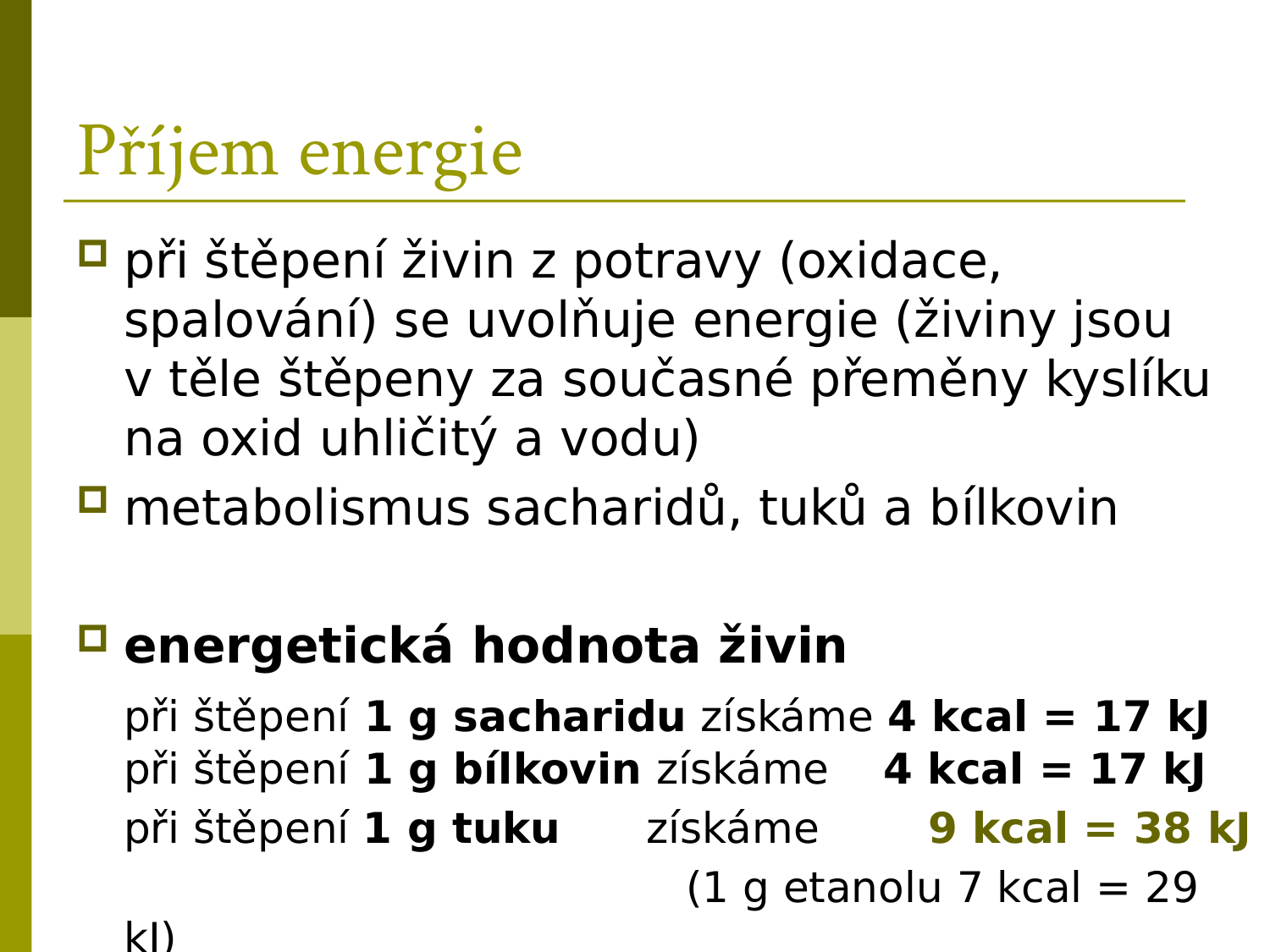

# Příjem energie
při štěpení živin z potravy (oxidace, spalování) se uvolňuje energie (živiny jsou v těle štěpeny za současné přeměny kyslíku na oxid uhličitý a vodu)
metabolismus sacharidů, tuků a bílkovin

energetická hodnota živin
	při štěpení 1 g sacharidu získáme 4 kcal = 17 kJ při štěpení 1 g bílkovin získáme    4 kcal = 17 kJ
	při štěpení 1 g tuku	 získáme        9 kcal = 38 kJ
					    (1 g etanolu 7 kcal = 29 kJ)